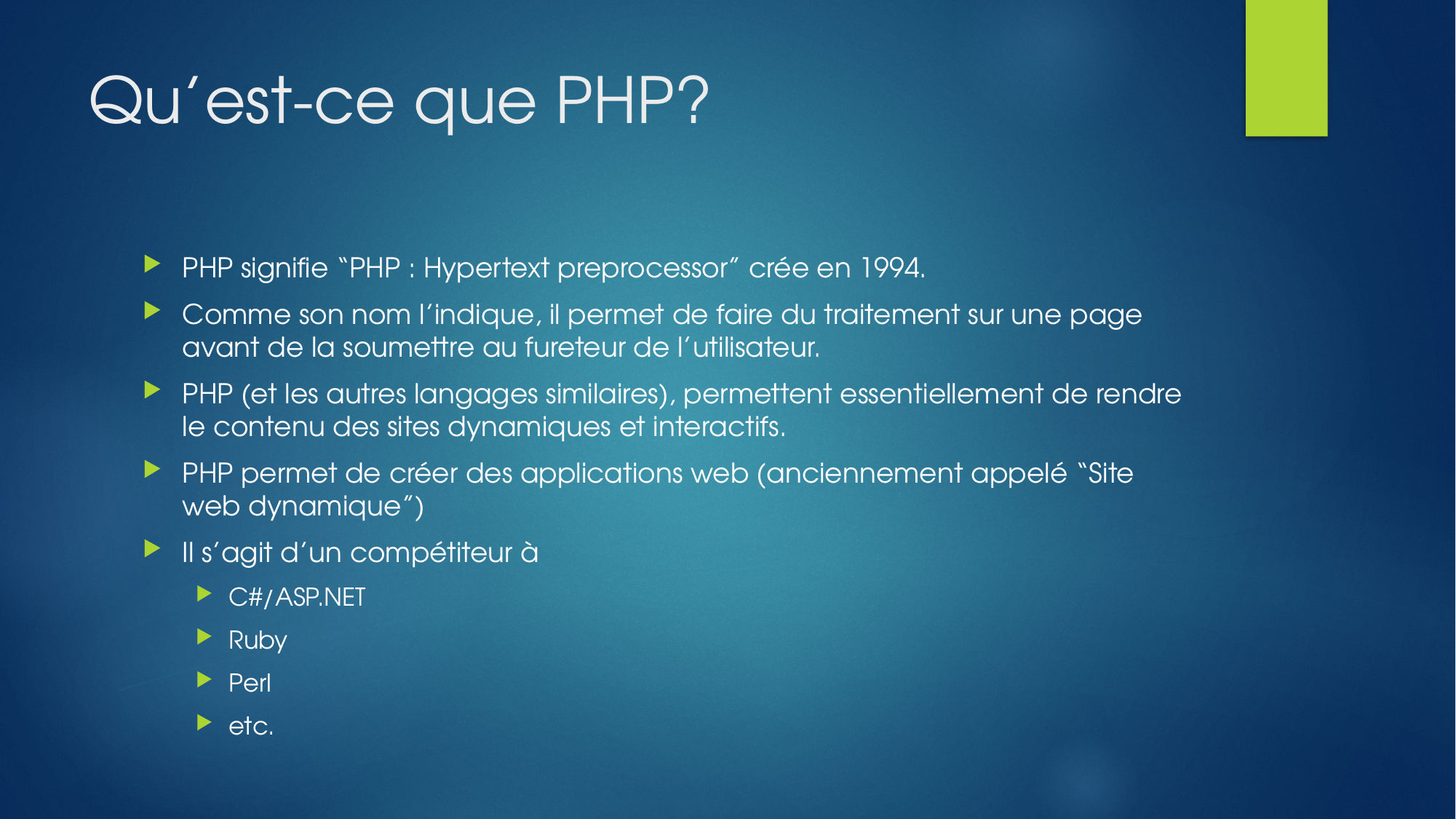

# Qu’est-ce que PHP?
PHP signifie “PHP : Hypertext preprocessor” crée en 1994.
Comme son nom l’indique, il permet de faire du traitement sur une page avant de la soumettre au fureteur de l’utilisateur.
PHP (et les autres langages similaires), permettent essentiellement de rendre le contenu des sites dynamiques et interactifs.
PHP permet de créer des applications web (anciennement appelé “Site web dynamique”)
Il s’agit d’un compétiteur à
C#/ASP.NET
Ruby
Perl
etc.